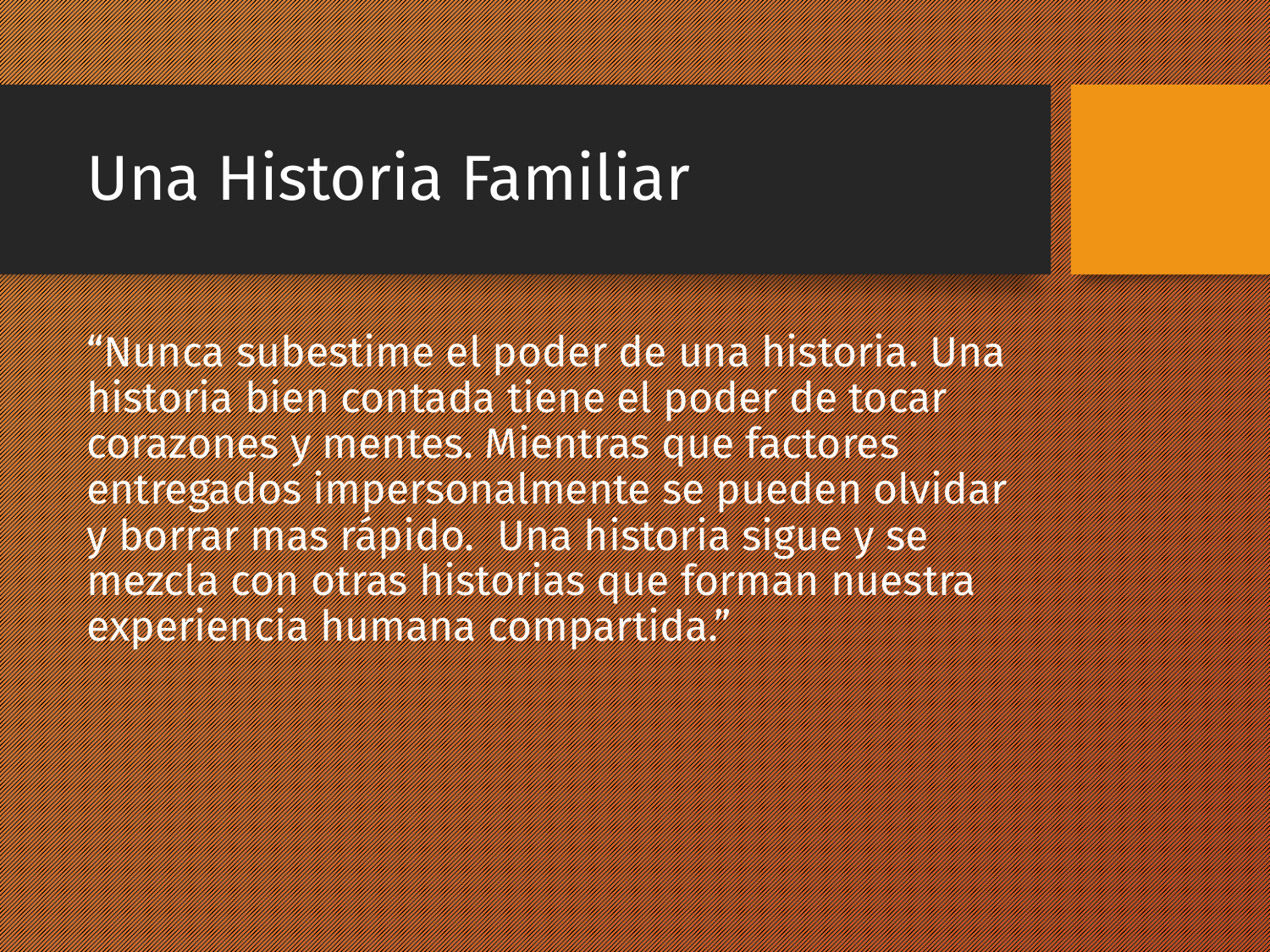

# Una Historia Familiar
“Nunca subestime el poder de una historia. Una historia bien contada tiene el poder de tocar corazones y mentes. Mientras que factores entregados impersonalmente se pueden olvidar y borrar mas rápido.  Una historia sigue y se mezcla con otras historias que forman nuestra experiencia humana compartida.”